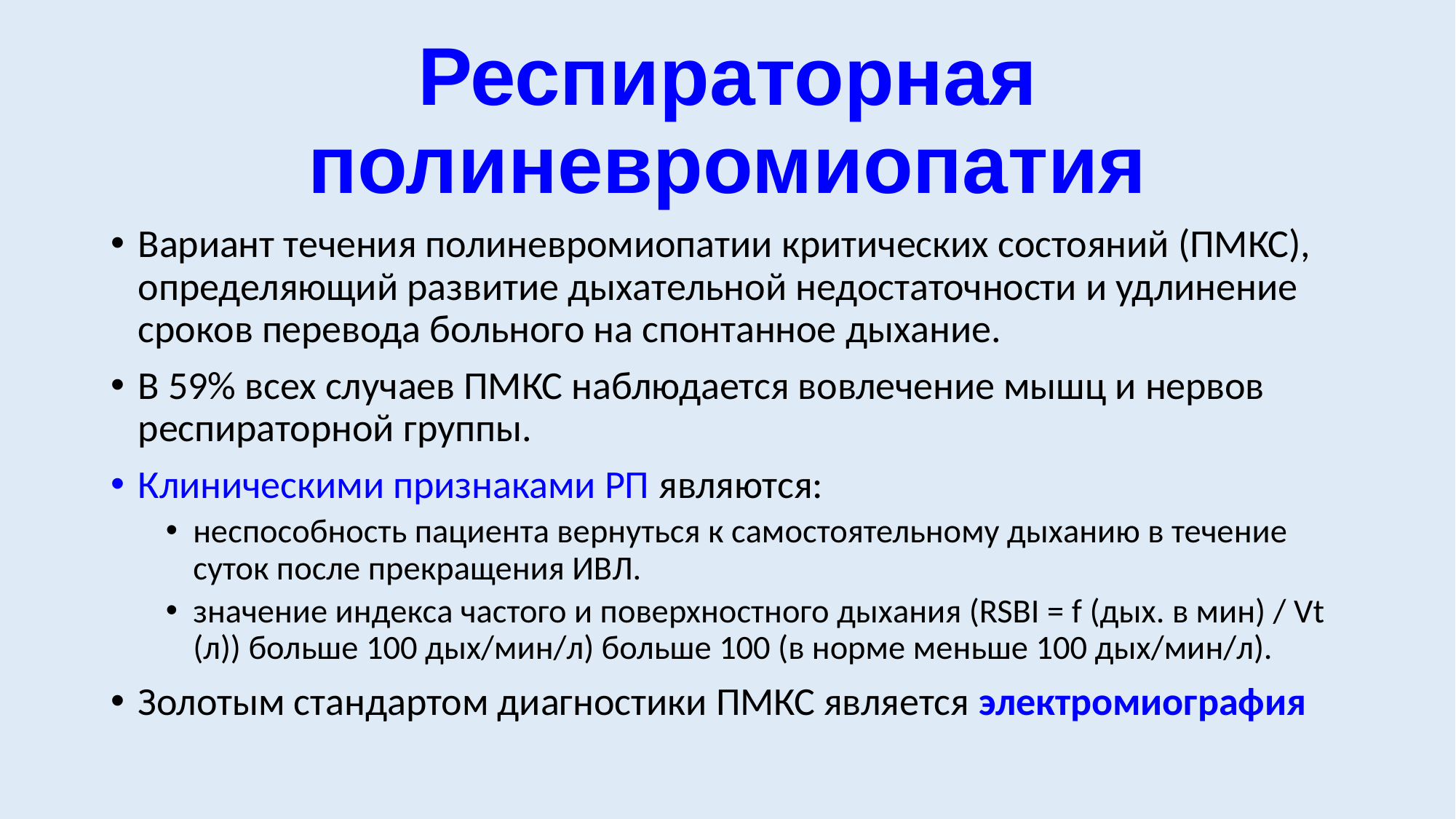

# Респираторная полиневромиопатия
Вариант течения полиневромиопатии критических состояний (ПМКС), определяющий развитие дыхательной недостаточности и удлинение сроков перевода больного на спонтанное дыхание.
В 59% всех случаев ПМКС наблюдается вовлечение мышц и нервов респираторной группы.
Клиническими признаками РП являются:
неспособность пациента вернуться к самостоятельному дыханию в течение суток после прекращения ИВЛ.
значение индекса частого и поверхностного дыхания (RSBI = f (дых. в мин) / Vt (л)) больше 100 дых/мин/л) больше 100 (в норме меньше 100 дых/мин/л).
Золотым стандартом диагностики ПМКС является электромиография